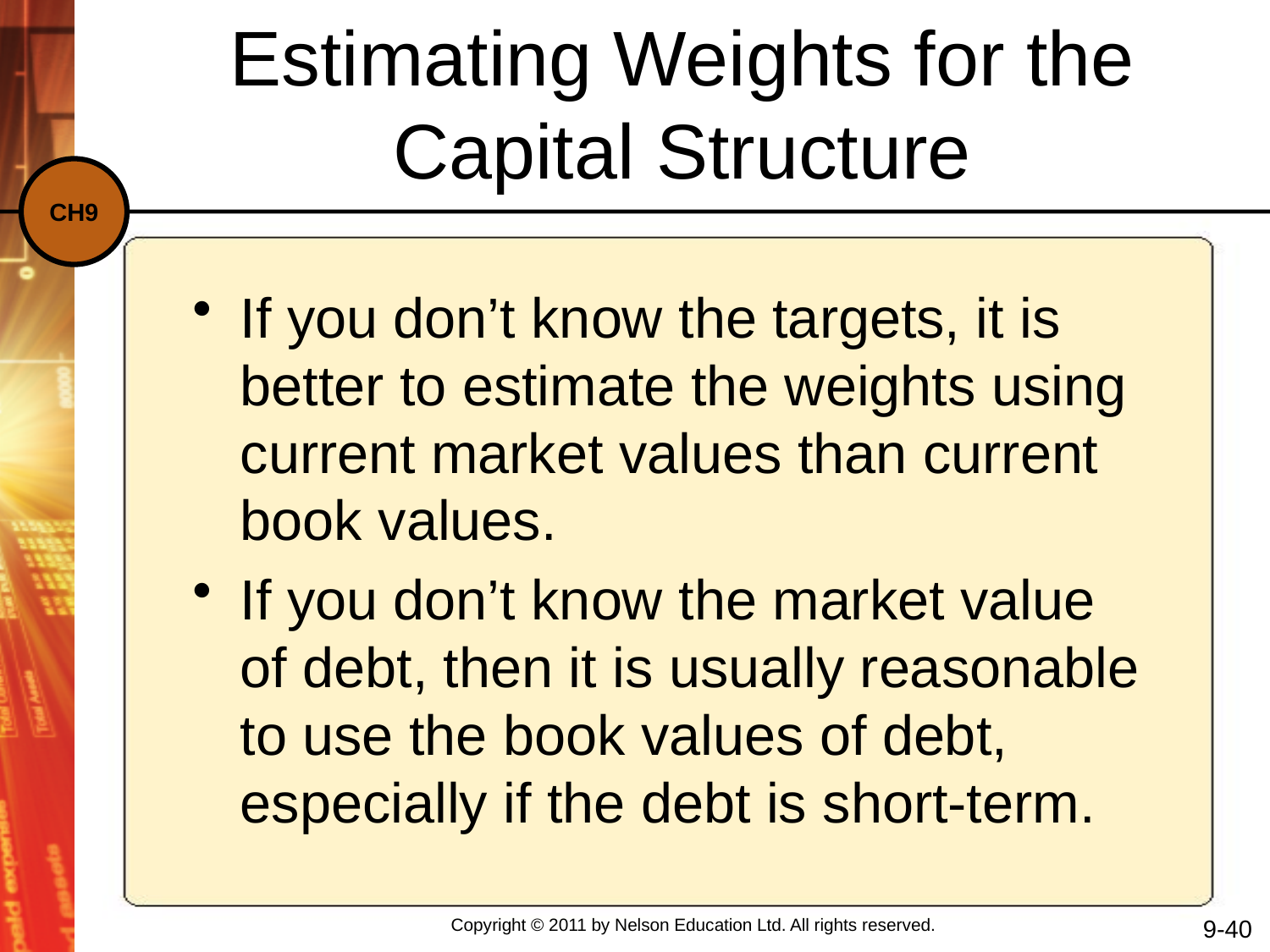

Estimating Weights for the Capital Structure
If you don’t know the targets, it is better to estimate the weights using current market values than current book values.
If you don’t know the market value of debt, then it is usually reasonable to use the book values of debt, especially if the debt is short-term.
9-40
Copyright © 2011 by Nelson Education Ltd. All rights reserved.